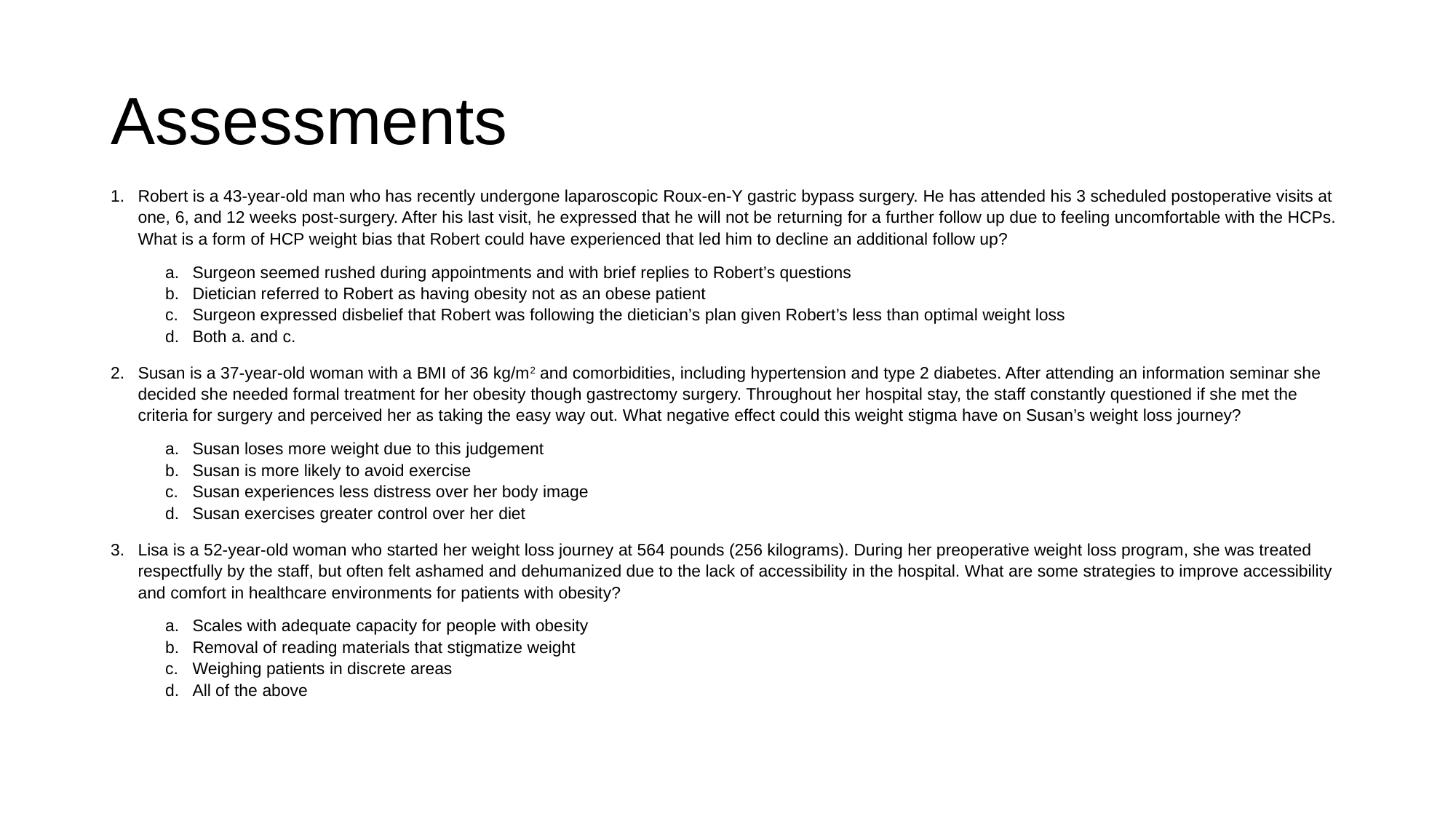

# Assessments
Robert is a 43-year-old man who has recently undergone laparoscopic Roux-en-Y gastric bypass surgery. He has attended his 3 scheduled postoperative visits at one, 6, and 12 weeks post-surgery. After his last visit, he expressed that he will not be returning for a further follow up due to feeling uncomfortable with the HCPs. What is a form of HCP weight bias that Robert could have experienced that led him to decline an additional follow up?
Surgeon seemed rushed during appointments and with brief replies to Robert’s questions
Dietician referred to Robert as having obesity not as an obese patient
Surgeon expressed disbelief that Robert was following the dietician’s plan given Robert’s less than optimal weight loss
Both a. and c.
Susan is a 37-year-old woman with a BMI of 36 kg/m2 and comorbidities, including hypertension and type 2 diabetes. After attending an information seminar she decided she needed formal treatment for her obesity though gastrectomy surgery. Throughout her hospital stay, the staff constantly questioned if she met the criteria for surgery and perceived her as taking the easy way out. What negative effect could this weight stigma have on Susan’s weight loss journey?
Susan loses more weight due to this judgement
Susan is more likely to avoid exercise
Susan experiences less distress over her body image
Susan exercises greater control over her diet
Lisa is a 52-year-old woman who started her weight loss journey at 564 pounds (256 kilograms). During her preoperative weight loss program, she was treated respectfully by the staff, but often felt ashamed and dehumanized due to the lack of accessibility in the hospital. What are some strategies to improve accessibility and comfort in healthcare environments for patients with obesity?
Scales with adequate capacity for people with obesity
Removal of reading materials that stigmatize weight
Weighing patients in discrete areas
All of the above